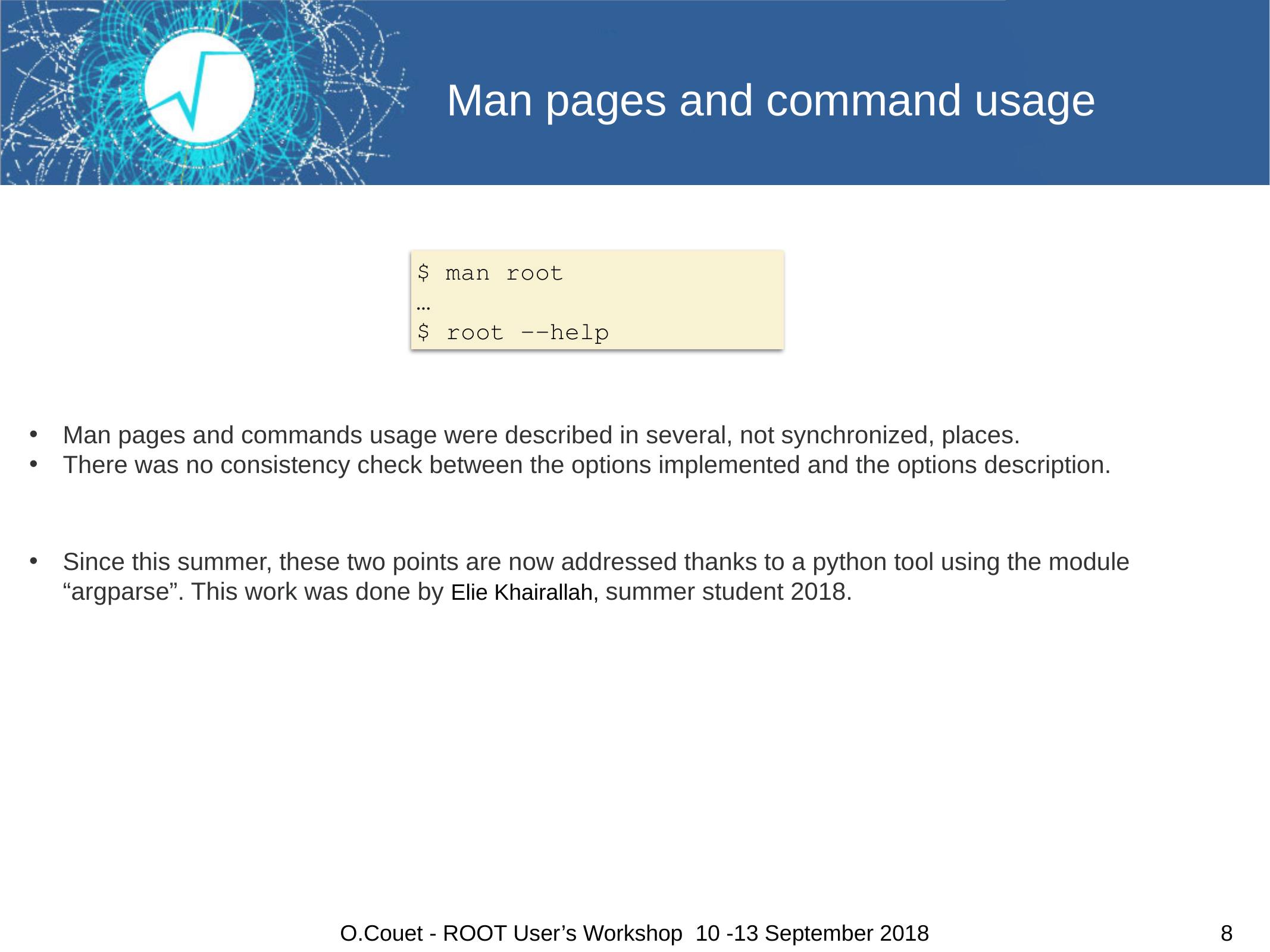

Man pages and command usage
$ man root
…
$ root --help
Man pages and commands usage were described in several, not synchronized, places.
There was no consistency check between the options implemented and the options description.

Since this summer, these two points are now addressed thanks to a python tool using the module “argparse”. This work was done by Elie Khairallah, summer student 2018.